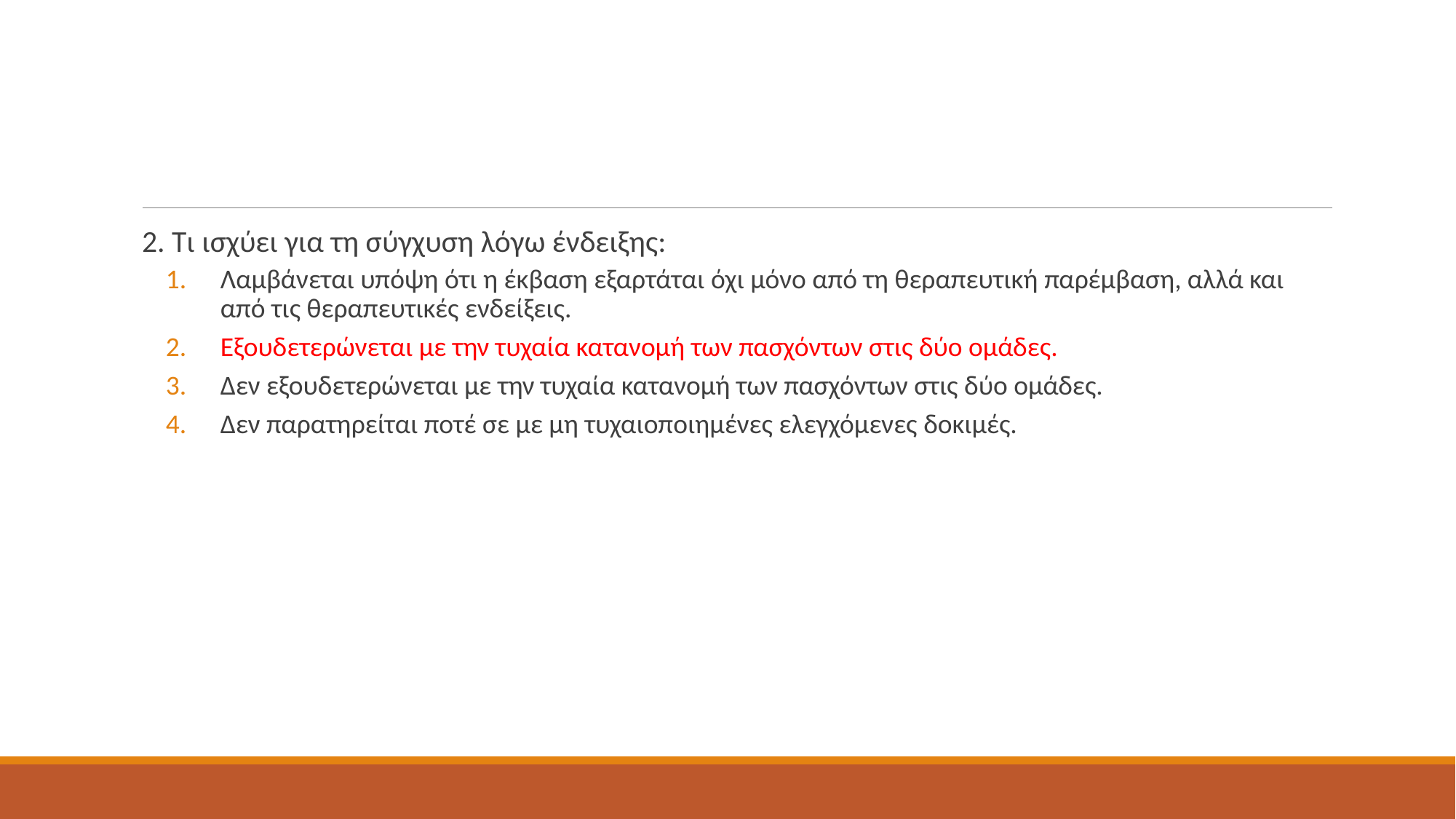

#
2. Τι ισχύει για τη σύγχυση λόγω ένδειξης:
Λαμβάνεται υπόψη ότι η έκβαση εξαρτάται όχι μόνο από τη θεραπευτική παρέμβαση, αλλά και από τις θεραπευτικές ενδείξεις.
Εξουδετερώνεται με την τυχαία κατανομή των πασχόντων στις δύο ομάδες.
Δεν εξουδετερώνεται με την τυχαία κατανομή των πασχόντων στις δύο ομάδες.
Δεν παρατηρείται ποτέ σε με μη τυχαιοποιημένες ελεγχόμενες δοκιμές.